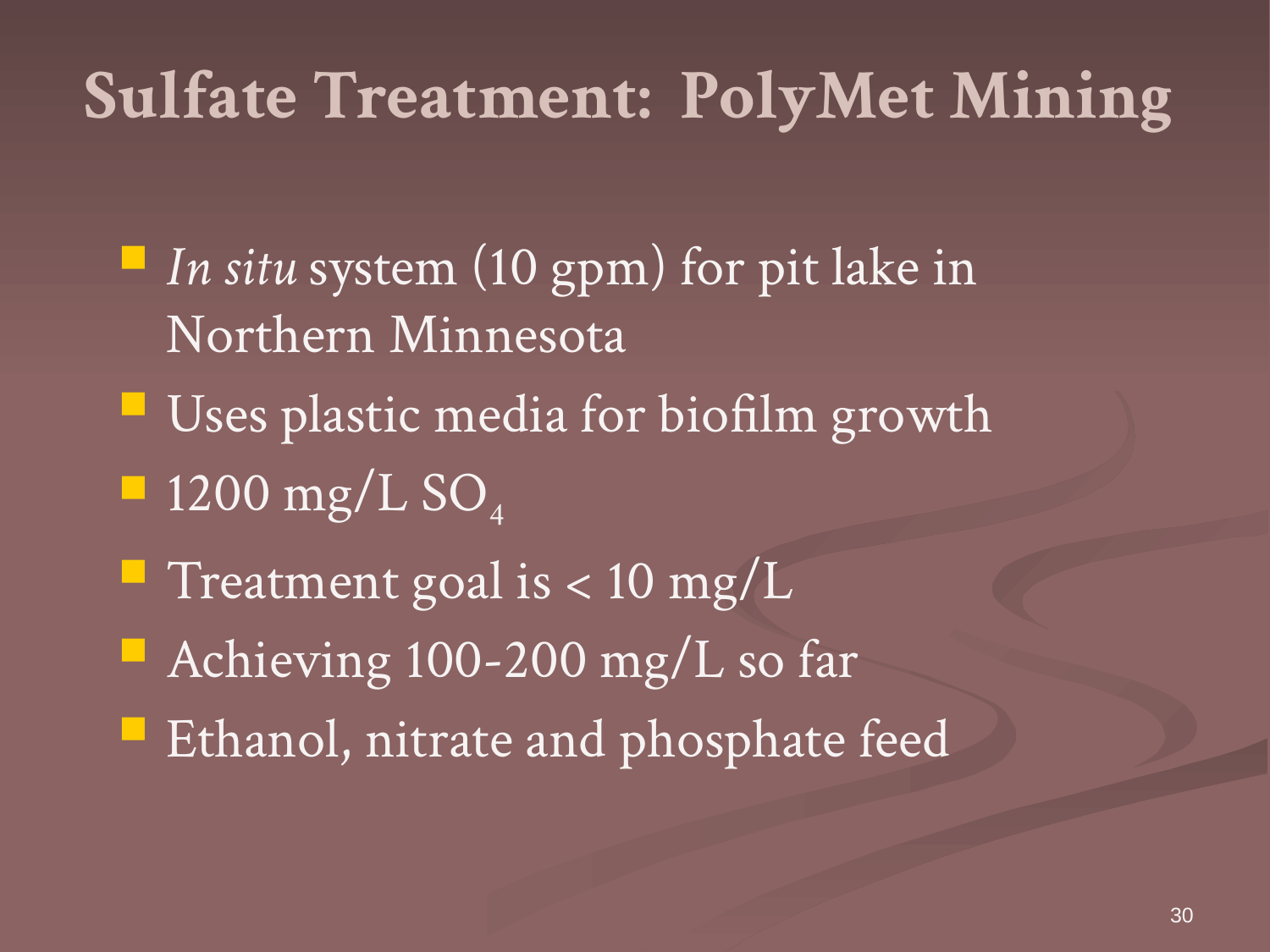

# Sulfate Treatment:  PolyMet Mining
In situ system (10 gpm) for pit lake in Northern Minnesota
Uses plastic media for biofilm growth
1200 mg/L SO4
Treatment goal is < 10 mg/L
Achieving 100-200 mg/L so far
Ethanol, nitrate and phosphate feed

30